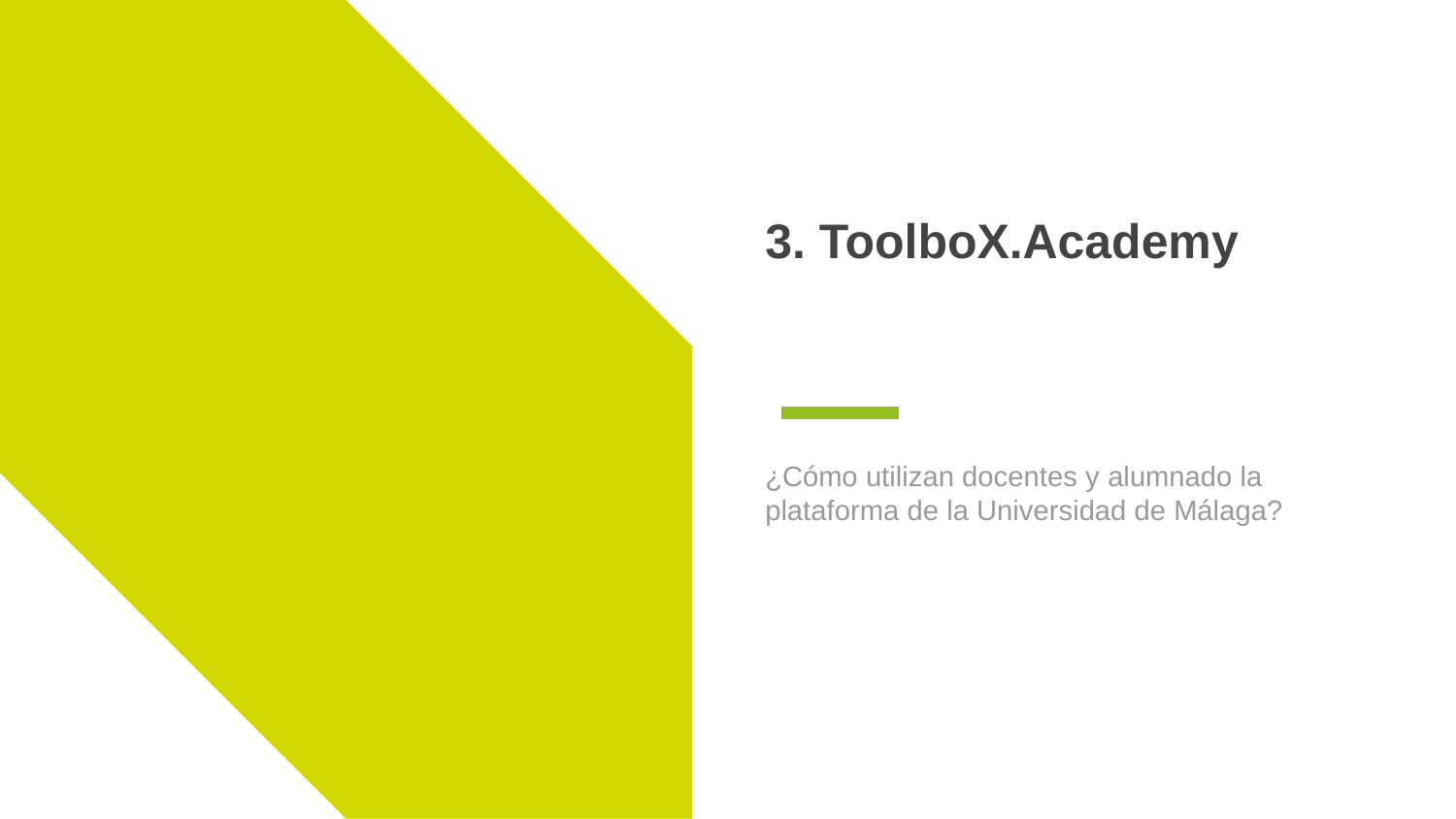

# 3. ToolboX.Academy

¿Cómo utilizan docentes y alumnado la plataforma de la Universidad de Málaga?